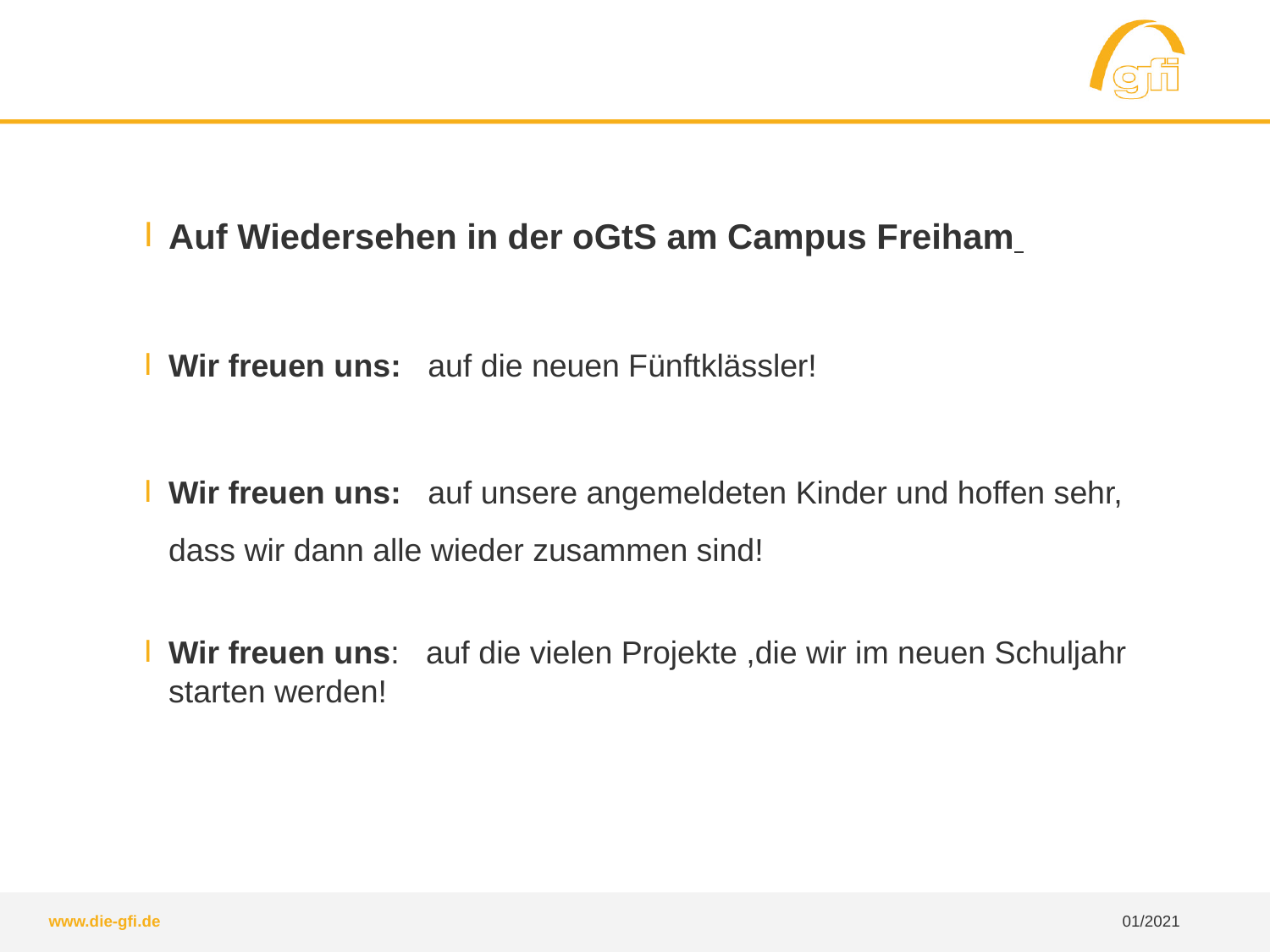

Auf Wiedersehen in der oGtS am Campus Freiham

Wir freuen uns:   auf die neuen Fünftklässler!

Wir freuen uns:   auf unsere angemeldeten Kinder und hoffen sehr, dass wir dann alle wieder zusammen sind!

Wir freuen uns:   auf die vielen Projekte ,die wir im neuen Schuljahr starten werden!